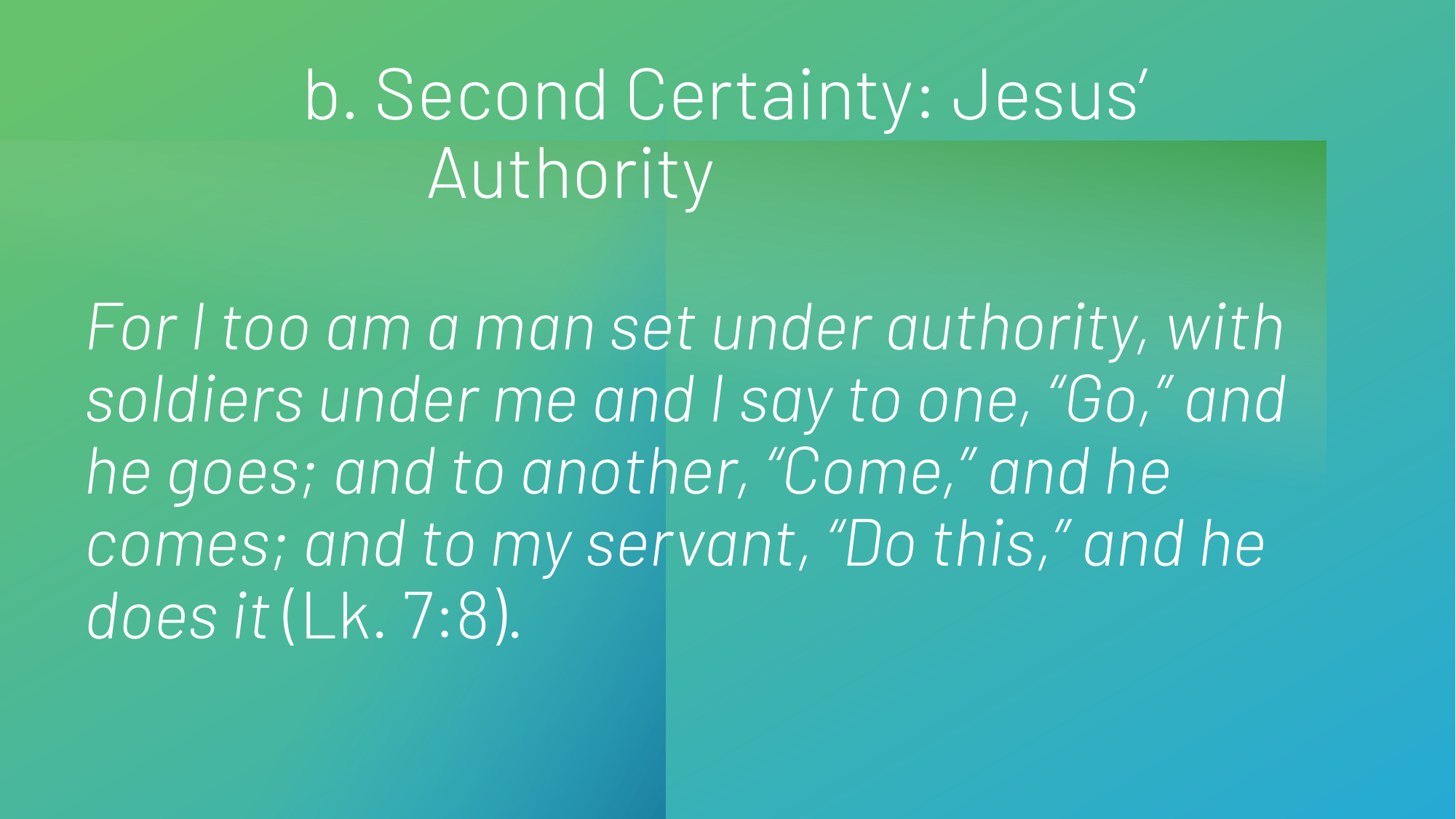

# b. Second Certainty: Jesus’ Authority For I too am a man set under authority, with soldiers under me and I say to one, “Go,” and he goes; and to another, “Come,” and he comes; and to my servant, “Do this,” and he does it (Lk. 7:8).